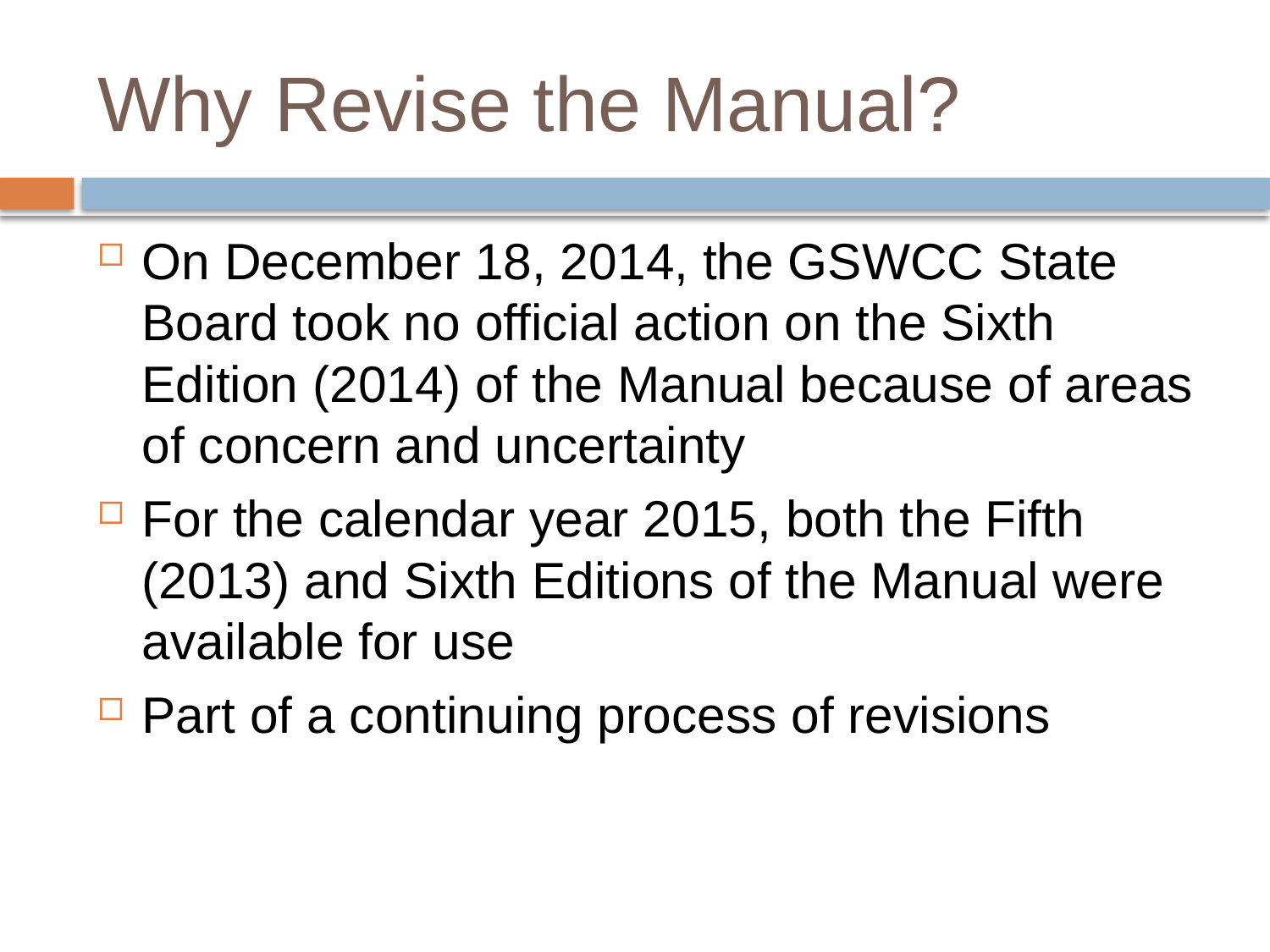

# Why Revise the Manual?
On December 18, 2014, the GSWCC State Board took no official action on the Sixth Edition (2014) of the Manual because of areas of concern and uncertainty
For the calendar year 2015, both the Fifth (2013) and Sixth Editions of the Manual were available for use
Part of a continuing process of revisions